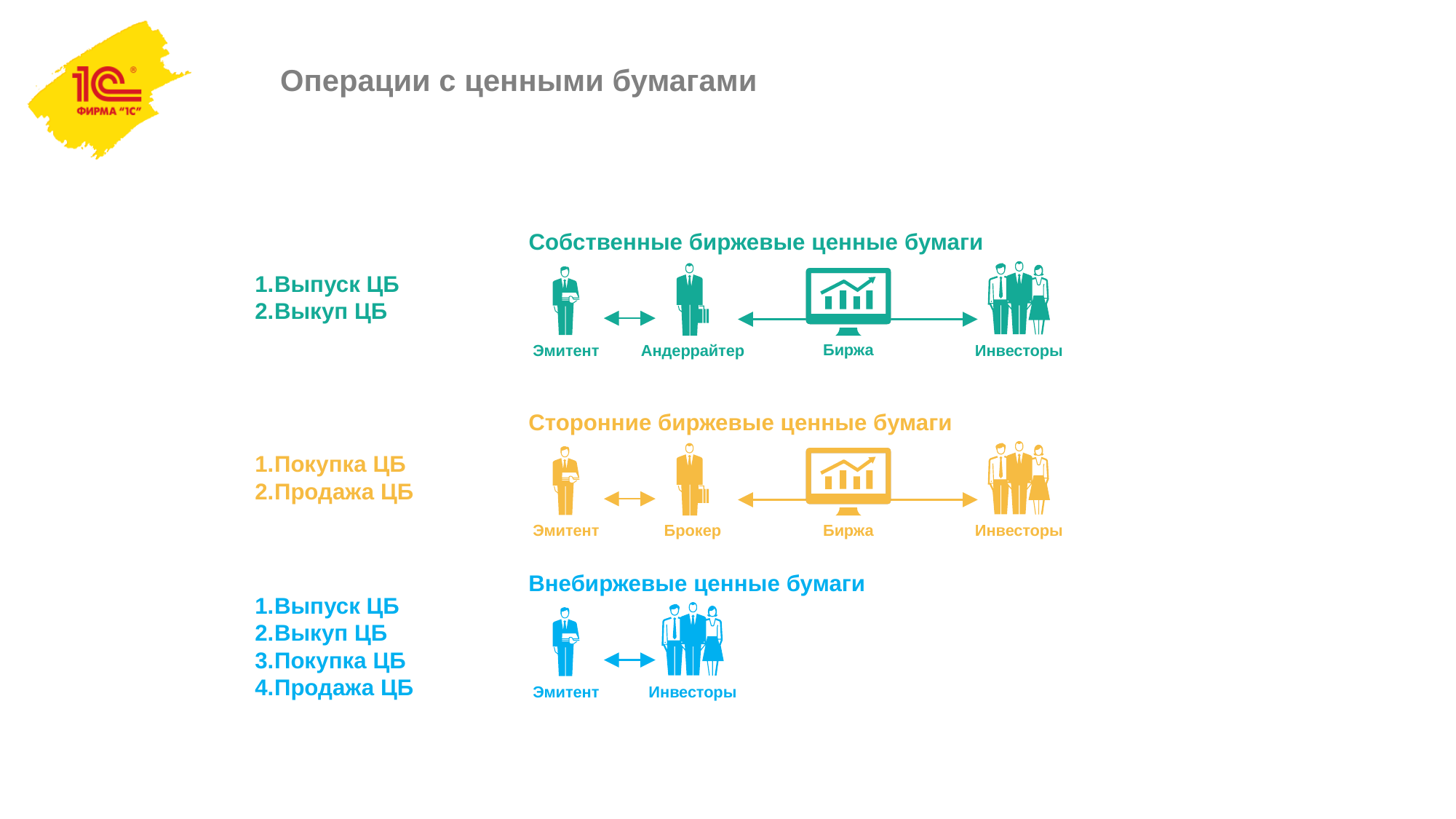

# Операции с ценными бумагами
Собственные биржевые ценные бумаги

Выпуск ЦБ
Выкуп ЦБ
Биржа
Инвесторы
Эмитент
Андеррайтер
Сторонние биржевые ценные бумаги

Покупка ЦБ
Продажа ЦБ
Биржа
Инвесторы
Эмитент
Брокер
Внебиржевые ценные бумаги
Выпуск ЦБ
Выкуп ЦБ
Покупка ЦБ
Продажа ЦБ

Эмитент
Инвесторы